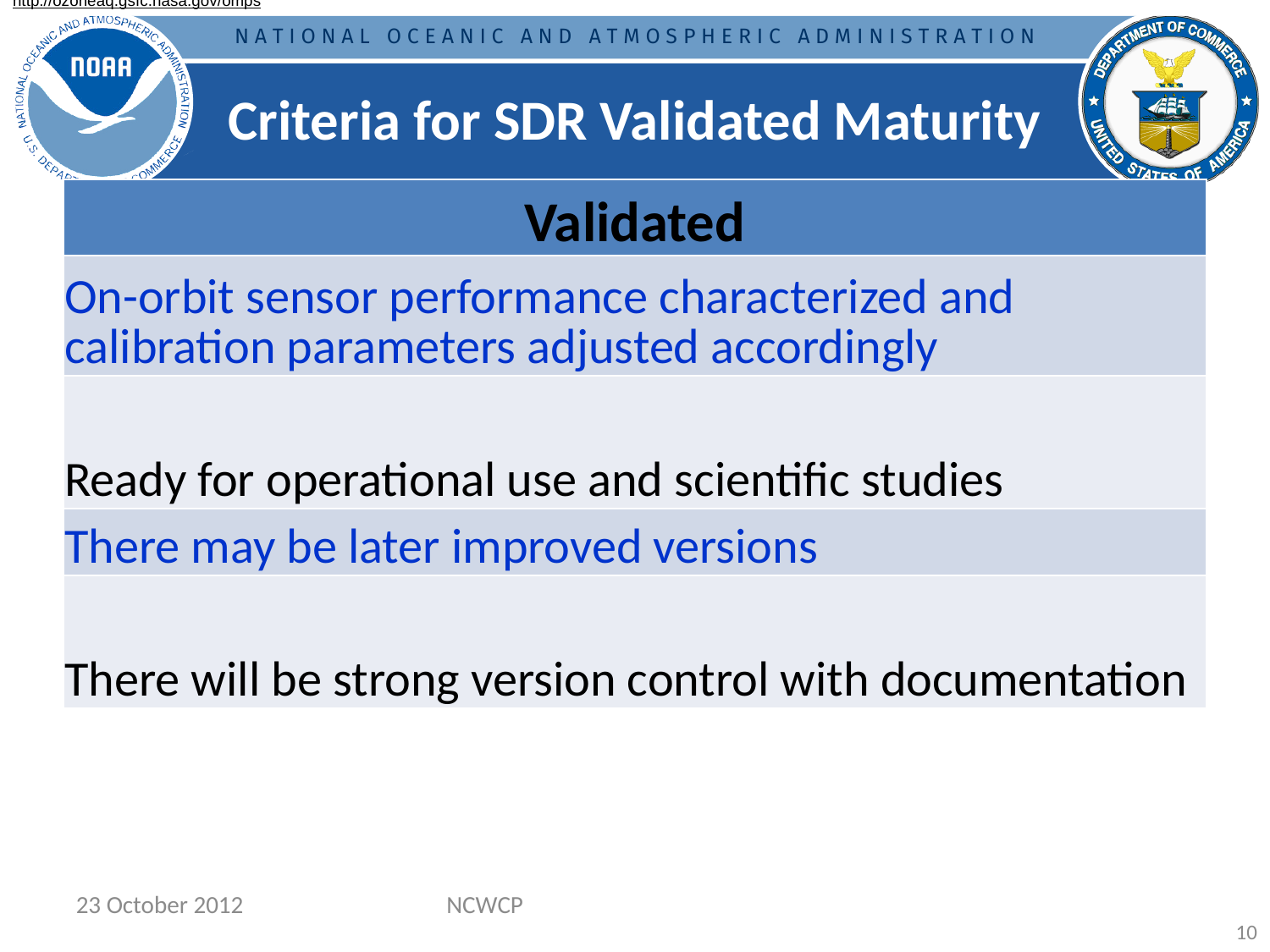

http://ozoneaq.gsfc.nasa.gov/omps
http://ozoneaq.gsfc.nasa.gov/omps
# Criteria for SDR Validated Maturity
| Validated |
| --- |
| On-orbit sensor performance characterized and calibration parameters adjusted accordingly |
| Ready for operational use and scientific studies |
| There may be later improved versions |
| There will be strong version control with documentation |
23 October 2012
NCWCP
10